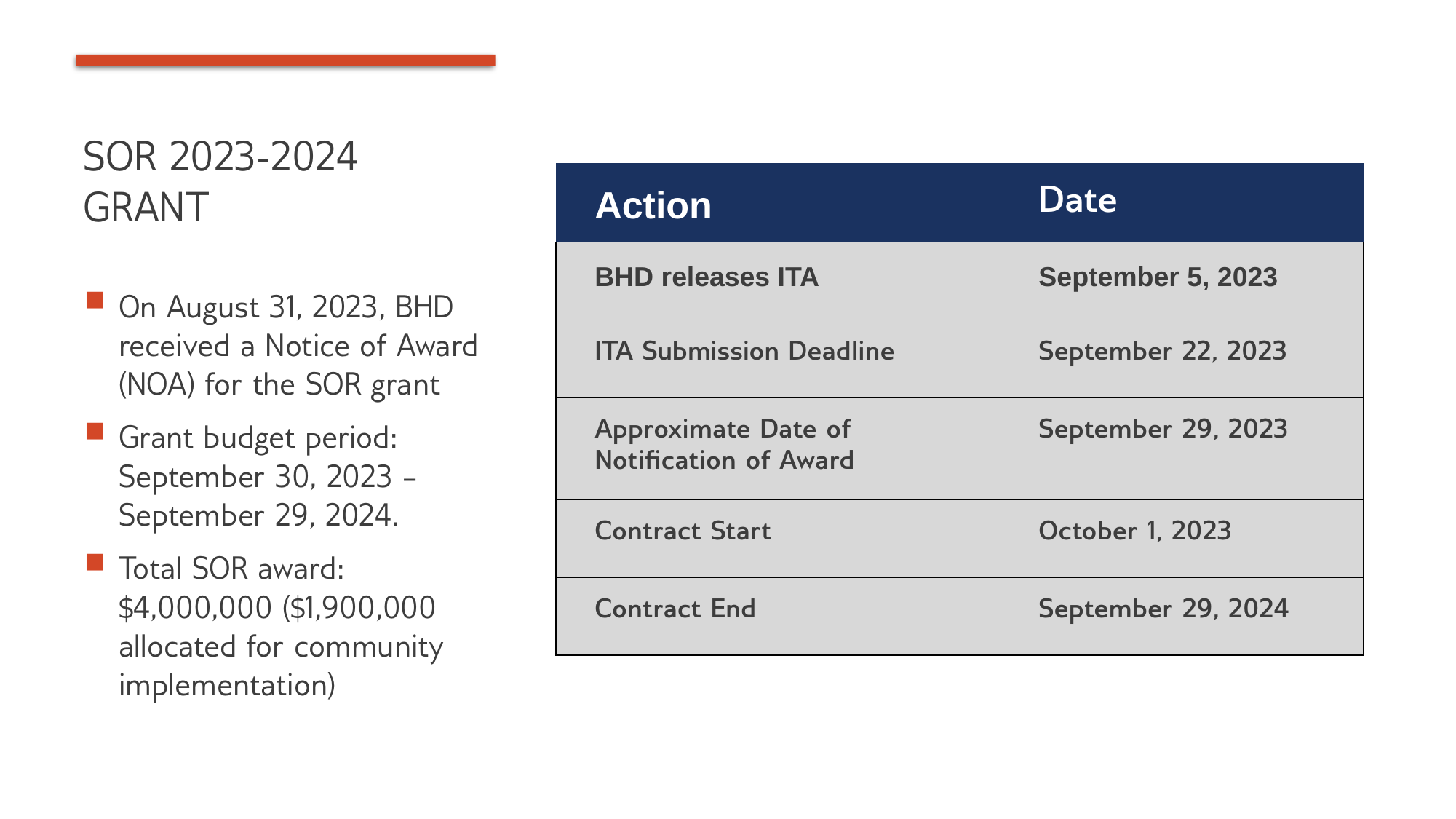

# Sor 2023-2024 Grant
| Action | Date |
| --- | --- |
| BHD releases ITA | September 5, 2023 |
| ITA Submission Deadline | September 22, 2023 |
| Approximate Date of Notification of Award | September 29, 2023 |
| Contract Start | October 1, 2023 |
| Contract End | September 29, 2024 |
On August 31, 2023, BHD received a Notice of Award (NOA) for the SOR grant
Grant budget period: September 30, 2023 – September 29, 2024.
Total SOR award: $4,000,000 ($1,900,000 allocated for community implementation)